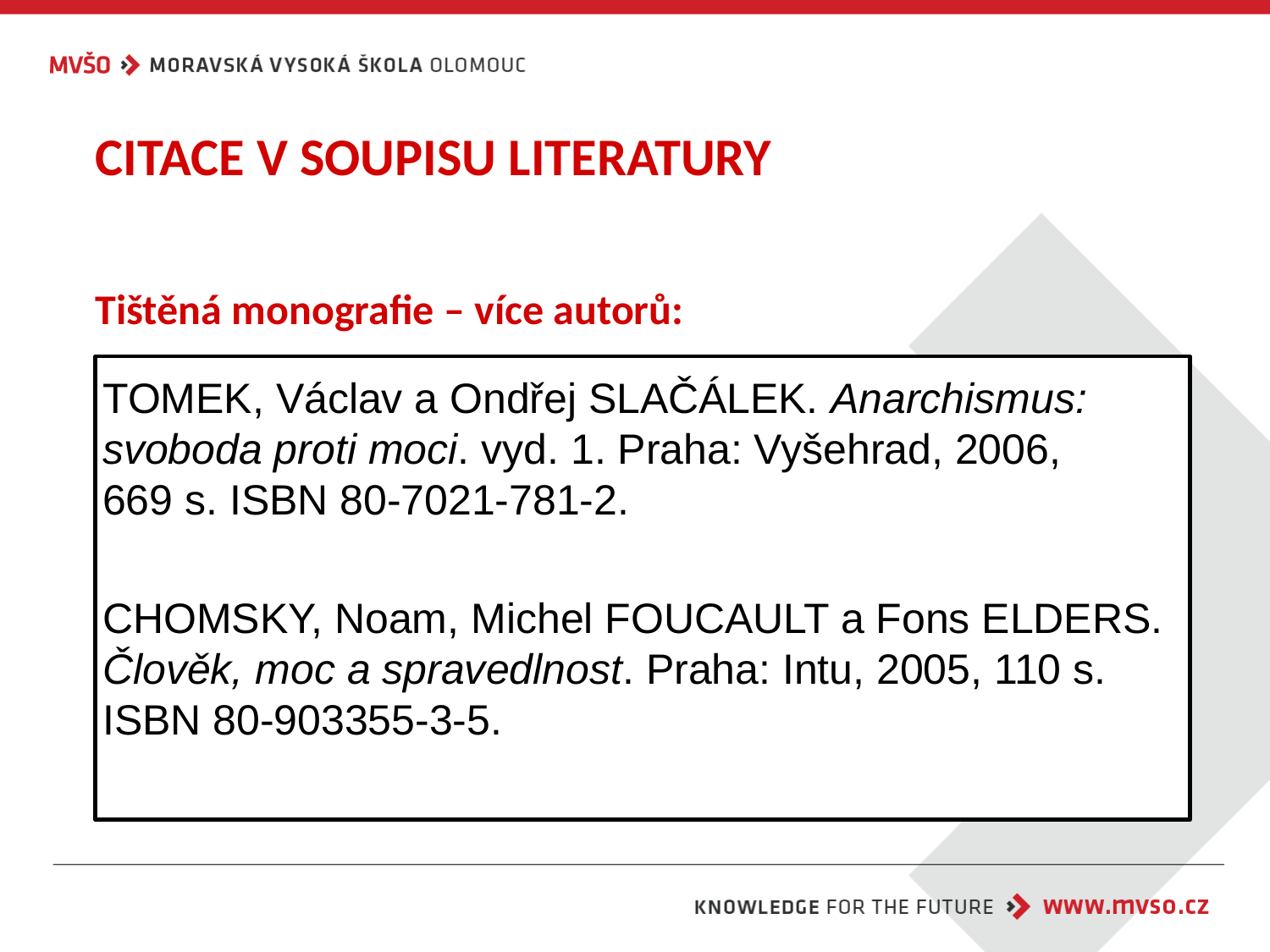

CITACE V SOUPISU LITERATURY
Tištěná monografie – více autorů:
TOMEK, Václav a Ondřej SLAČÁLEK. Anarchismus: svoboda proti moci. vyd. 1. Praha: Vyšehrad, 2006,
669 s. ISBN 80-7021-781-2.

CHOMSKY, Noam, Michel FOUCAULT a Fons ELDERS. Člověk, moc a spravedlnost. Praha: Intu, 2005, 110 s. ISBN 80-903355-3-5.